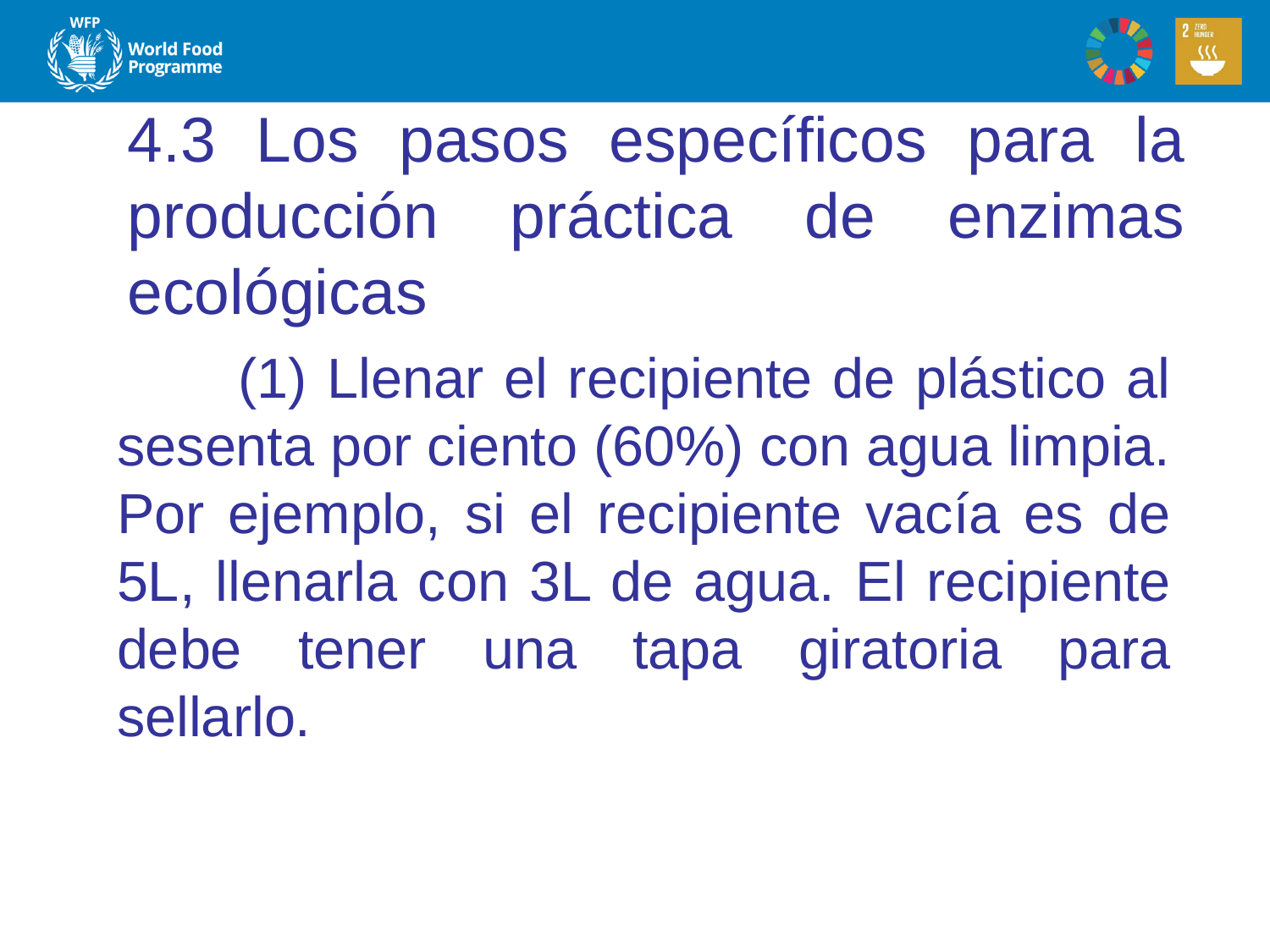

# 4.3 Los pasos específicos para la producción práctica de enzimas ecológicas
      (1) Llenar el recipiente de plástico al sesenta por ciento (60%) con agua limpia. Por ejemplo, si el recipiente vacía es de 5L, llenarla con 3L de agua. El recipiente debe tener una tapa giratoria para sellarlo.